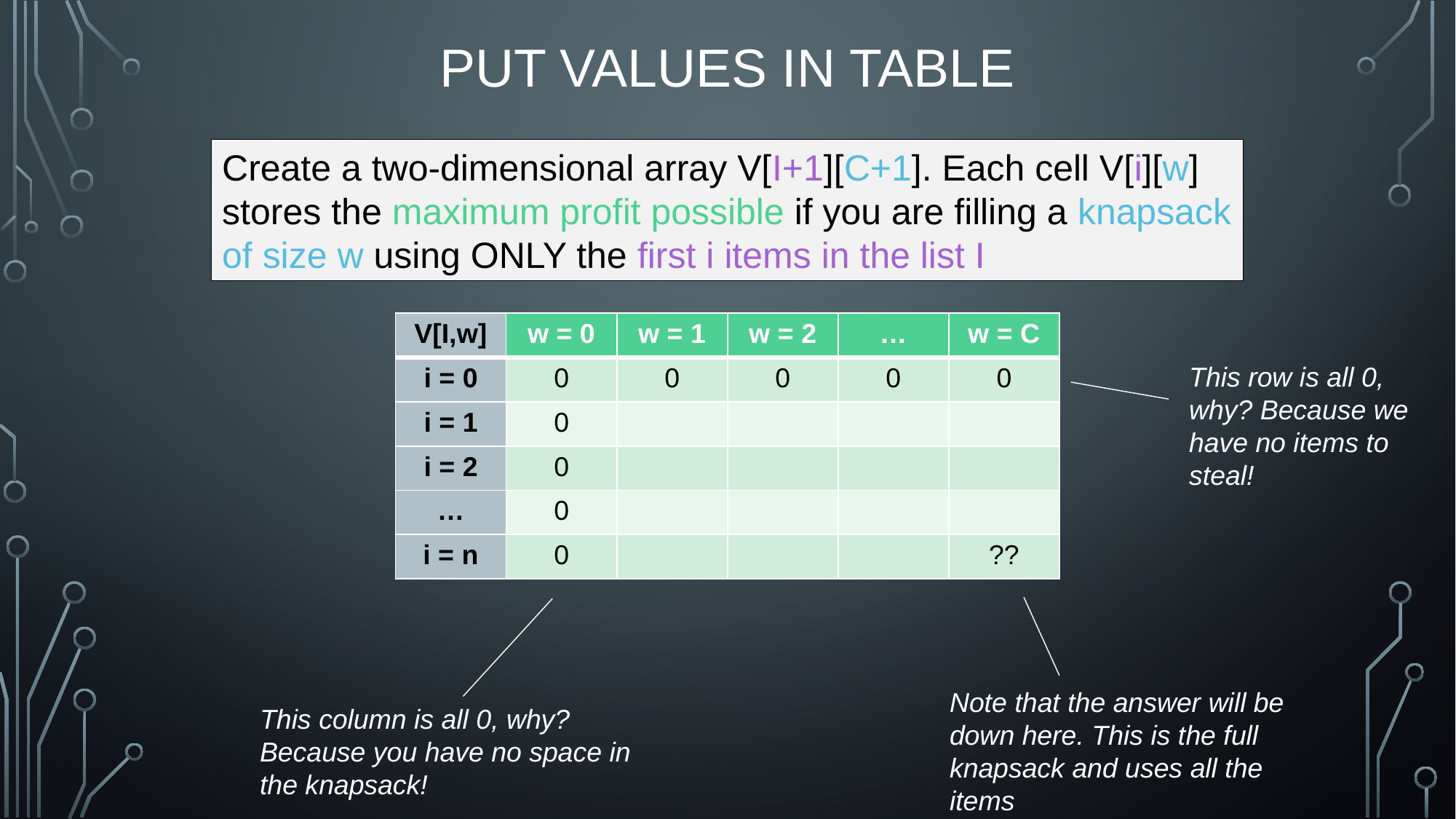

# Put Values in Table
Create a two-dimensional array V[I+1][C+1]. Each cell V[i][w] stores the maximum profit possible if you are filling a knapsack of size w using ONLY the first i items in the list I
| V[I,w] | w = 0 | w = 1 | w = 2 | … | w = C |
| --- | --- | --- | --- | --- | --- |
| i = 0 | 0 | 0 | 0 | 0 | 0 |
| i = 1 | 0 |  |  |  |  |
| i = 2 | 0 |  |  |  |  |
| … | 0 |  |  |  |  |
| i = n | 0 |  |  |  | ?? |
This row is all 0, why? Because we have no items to steal!
Note that the answer will be down here. This is the full knapsack and uses all the items
This column is all 0, why? Because you have no space in the knapsack!